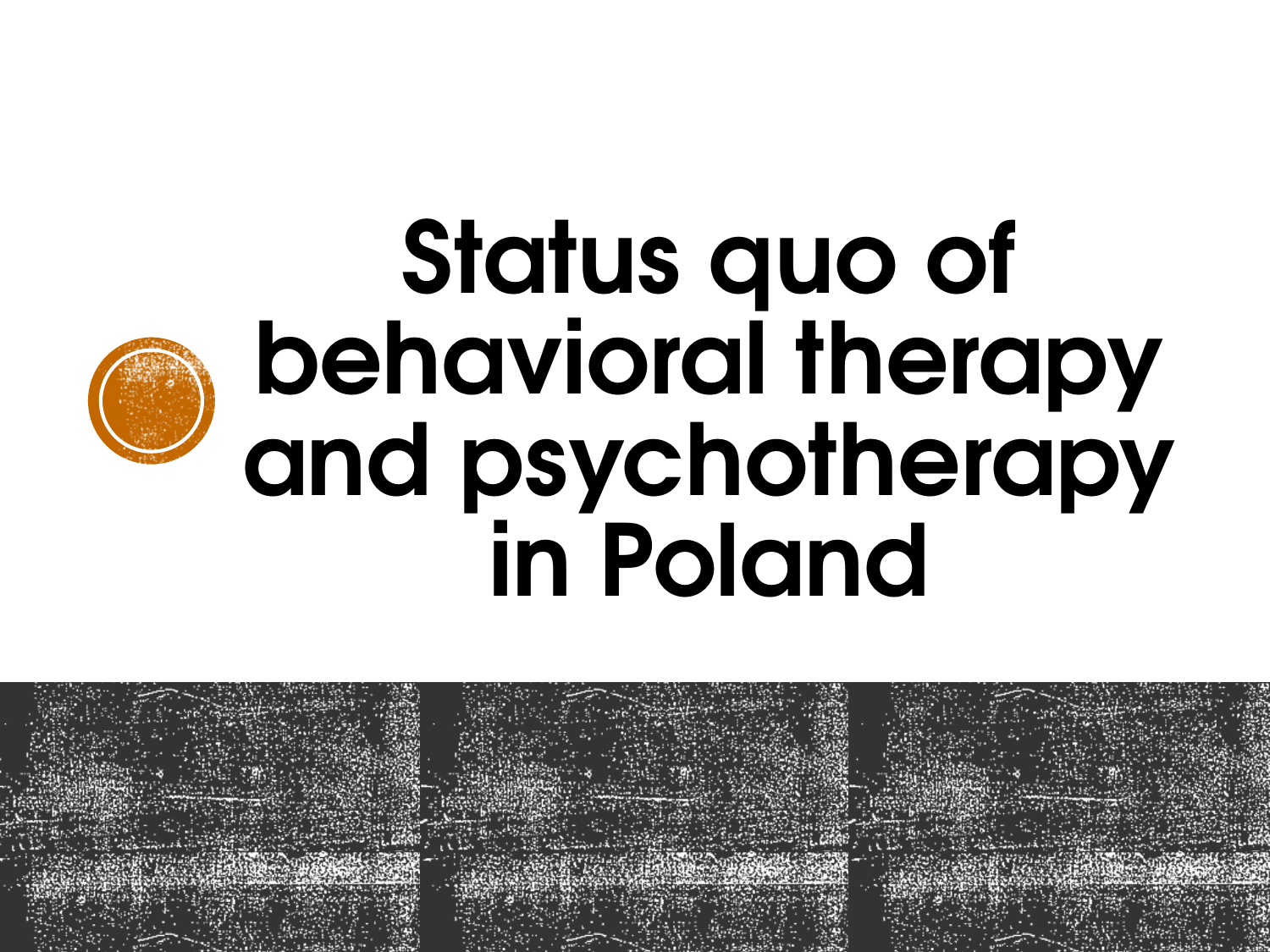

# Status quo of behavioral therapy and psychotherapy in Poland